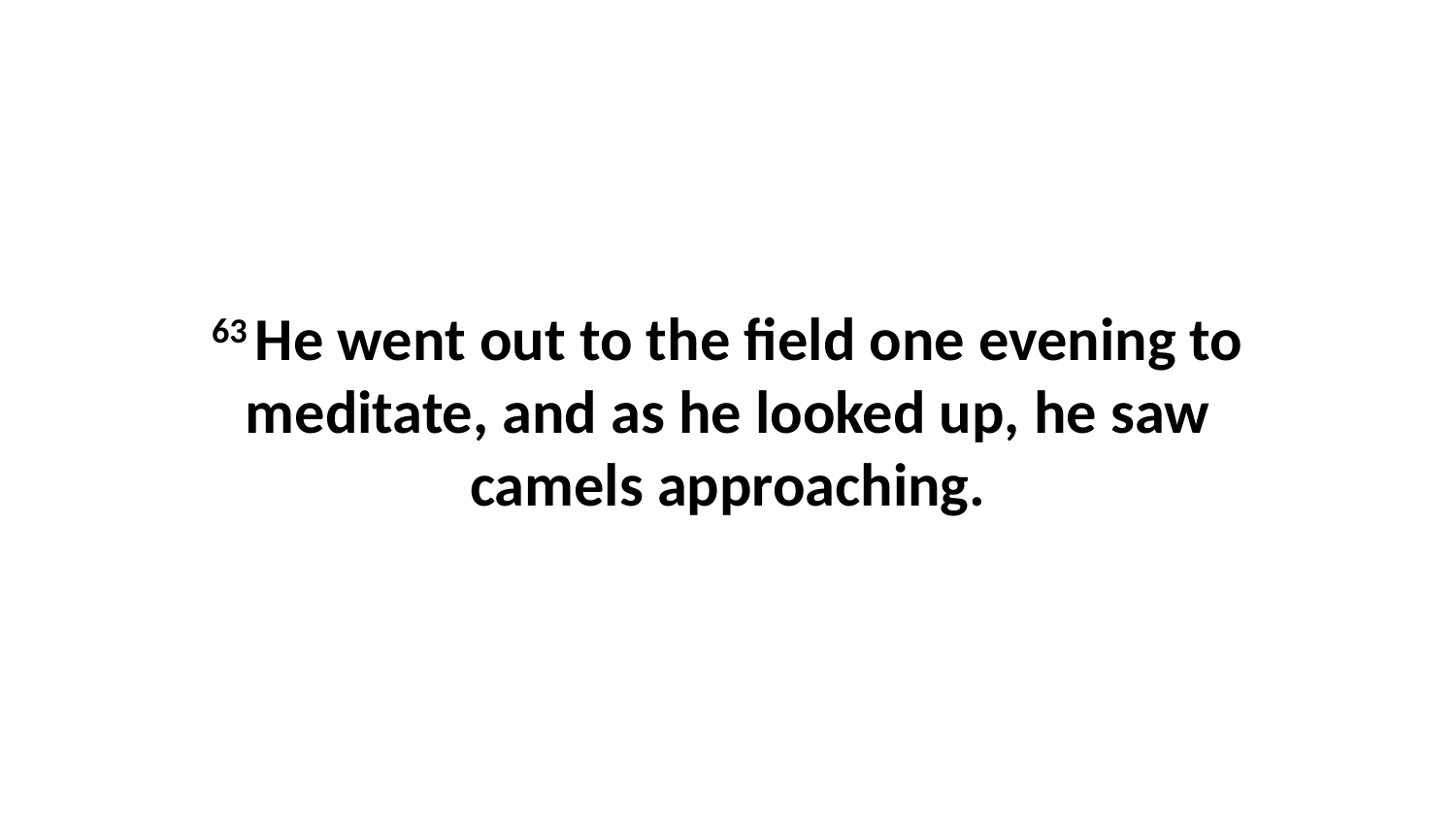

63 He went out to the field one evening to meditate, and as he looked up, he saw camels approaching.